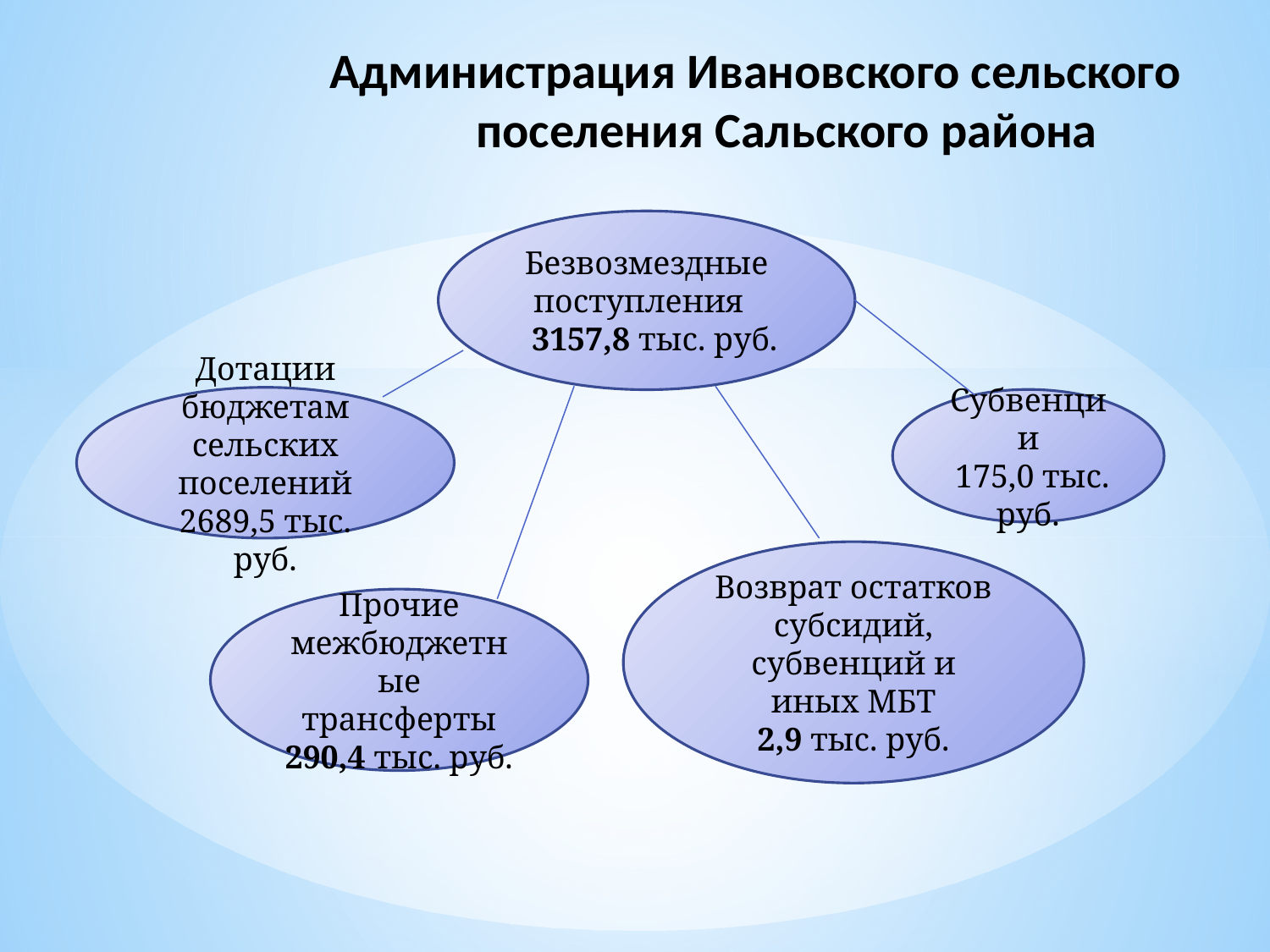

# Администрация Ивановского сельского поселения Сальского района
Безвозмездные поступления
  3157,8 тыс. руб.
Дотации бюджетам сельских поселений
2689,5 тыс. руб.
Субвенции
 175,0 тыс. руб.
Возврат остатков субсидий, субвенций и иных МБТ
2,9 тыс. руб.
Прочие межбюджетные трансферты
290,4 тыс. руб.